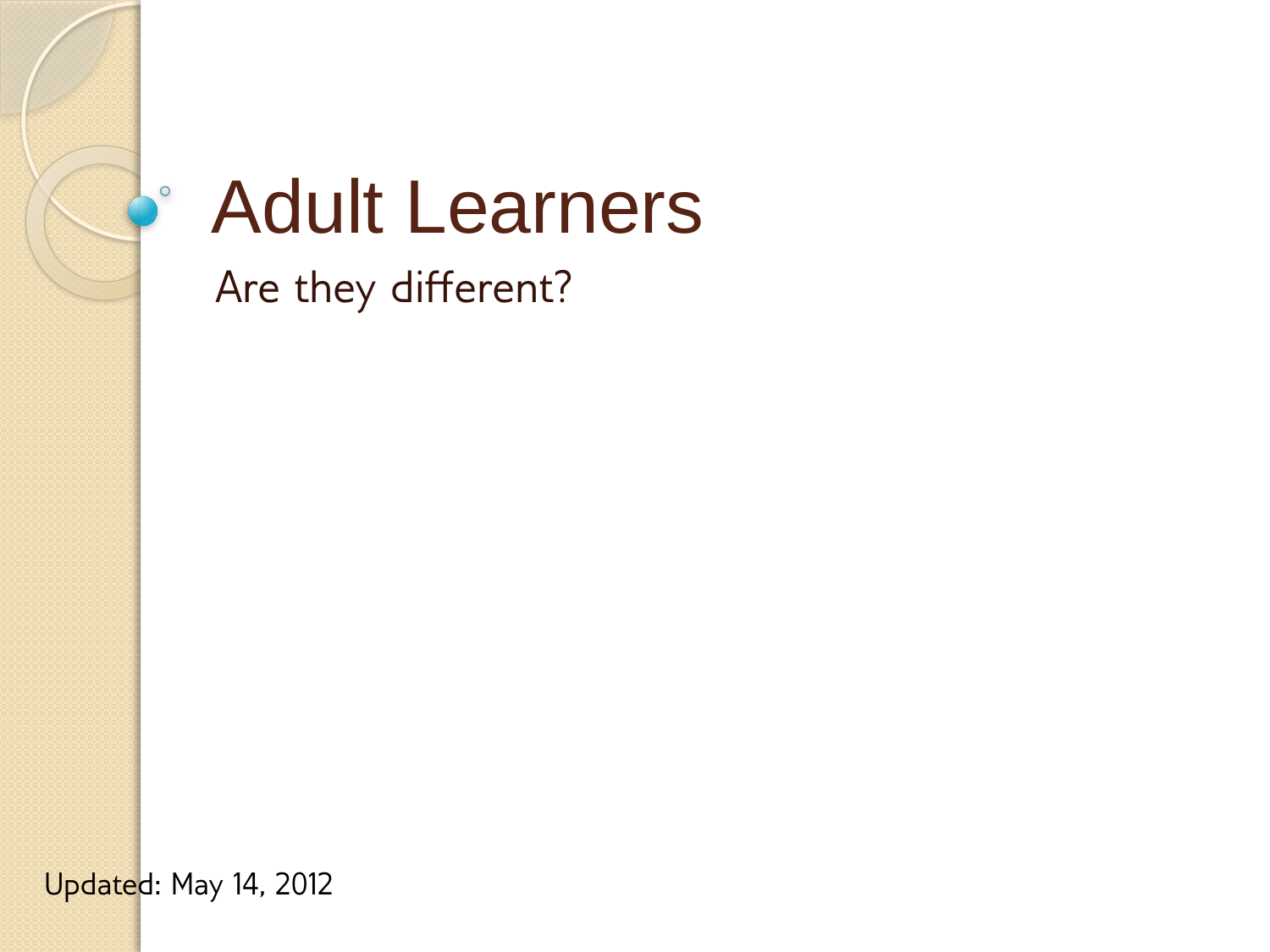

# Adult Learners
Are they different?
Updated: May 14, 2012